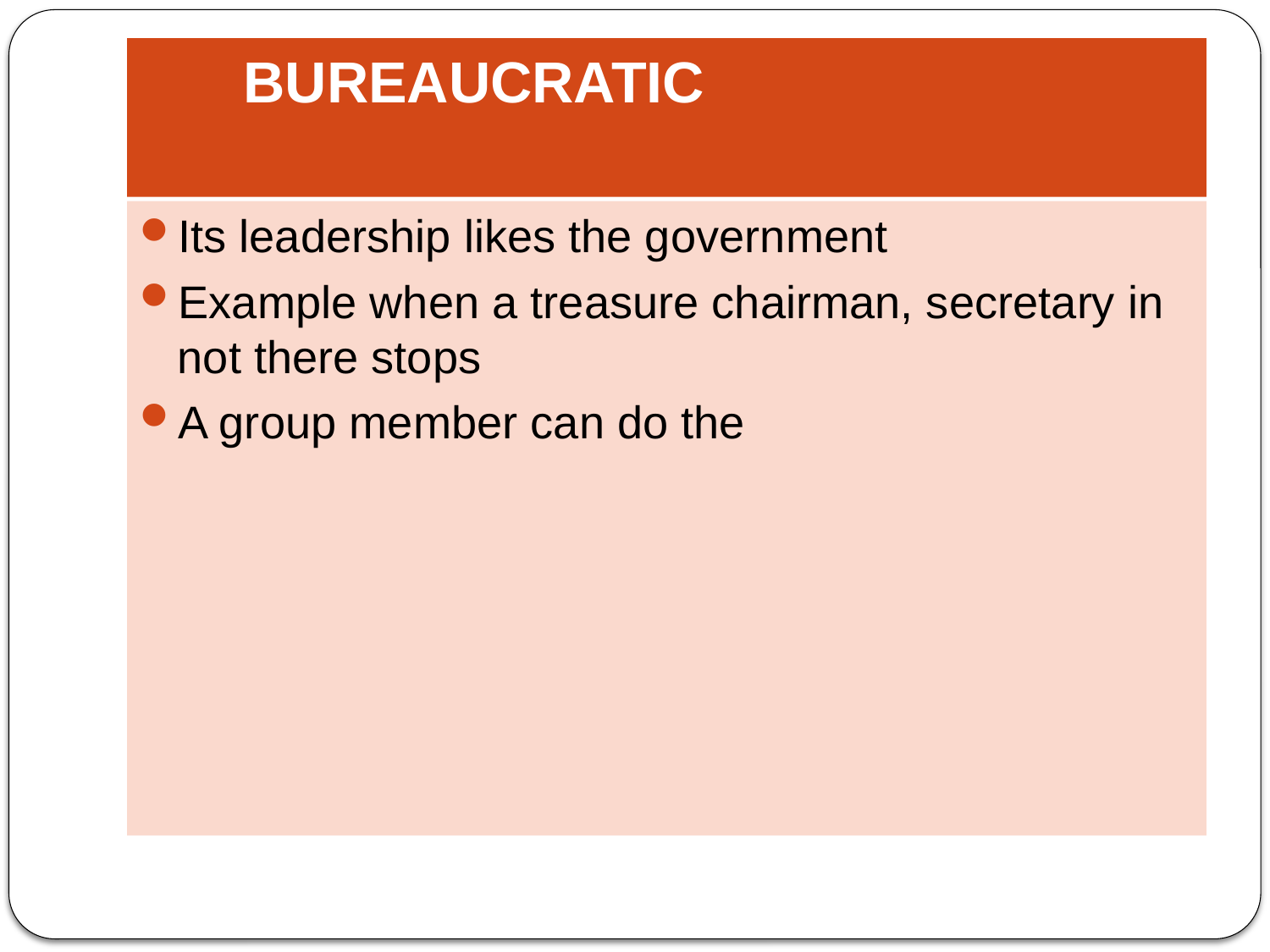

# BUREAUCRATIC
Its leadership likes the government
Example when a treasure chairman, secretary in not there stops
A group member can do the